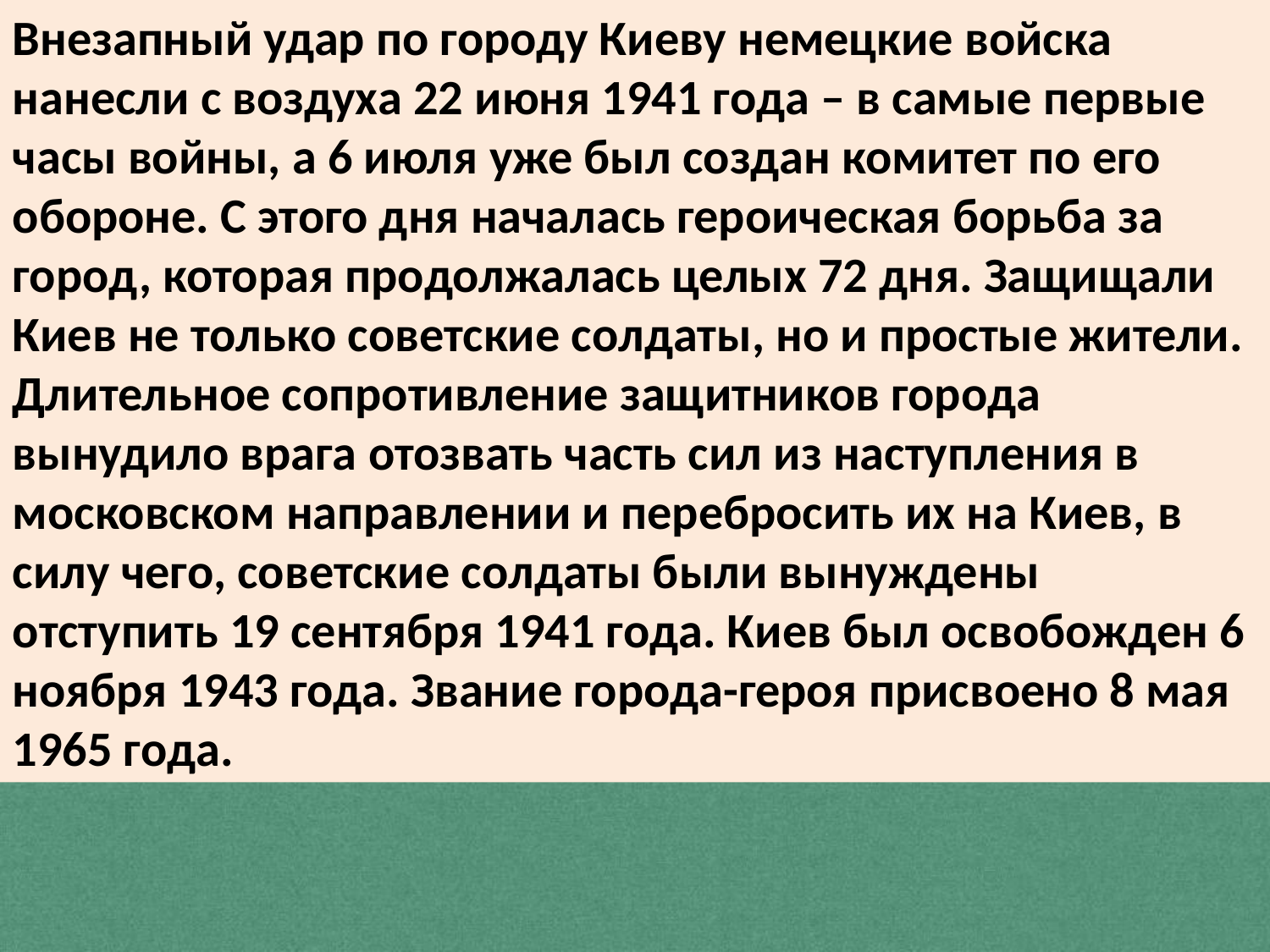

Внезапный удар по городу Киеву немецкие войска нанесли с воздуха 22 июня 1941 года – в самые первые часы войны, а 6 июля уже был создан комитет по его обороне. С этого дня началась героическая борьба за город, которая продолжалась целых 72 дня. Защищали Киев не только советские солдаты, но и простые жители. Длительное сопротивление защитников города вынудило врага отозвать часть сил из наступления в московском направлении и перебросить их на Киев, в силу чего, советские солдаты были вынуждены отступить 19 сентября 1941 года. Киев был освобожден 6 ноября 1943 года. Звание города-героя присвоено 8 мая 1965 года.